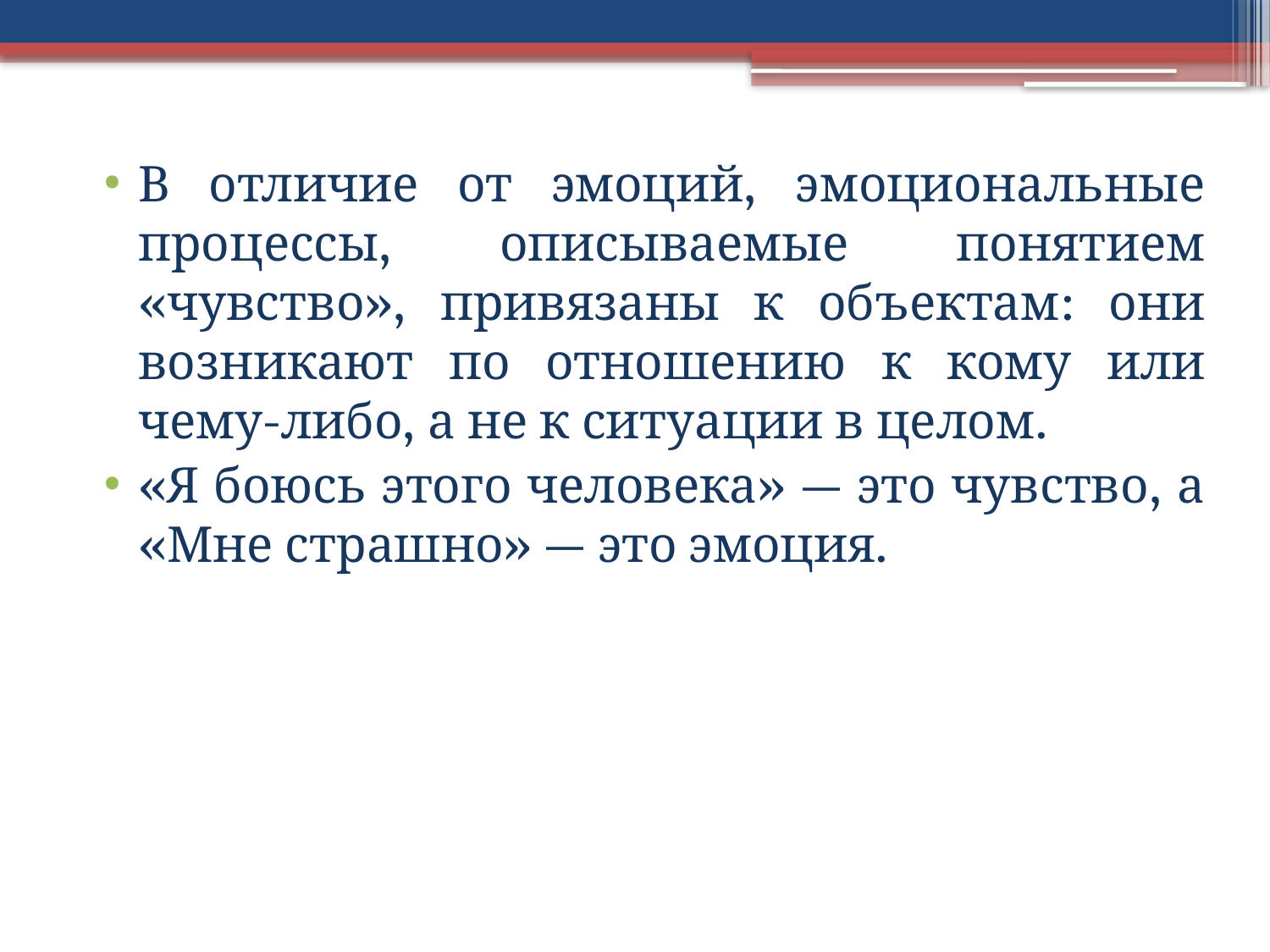

В отличие от эмоций, эмоциональные процессы, описываемые понятием «чувство», привязаны к объектам: они возникают по отношению к кому или чему-либо, а не к ситуации в целом.
«Я боюсь этого человека» — это чувство, а «Мне страшно» — это эмоция.